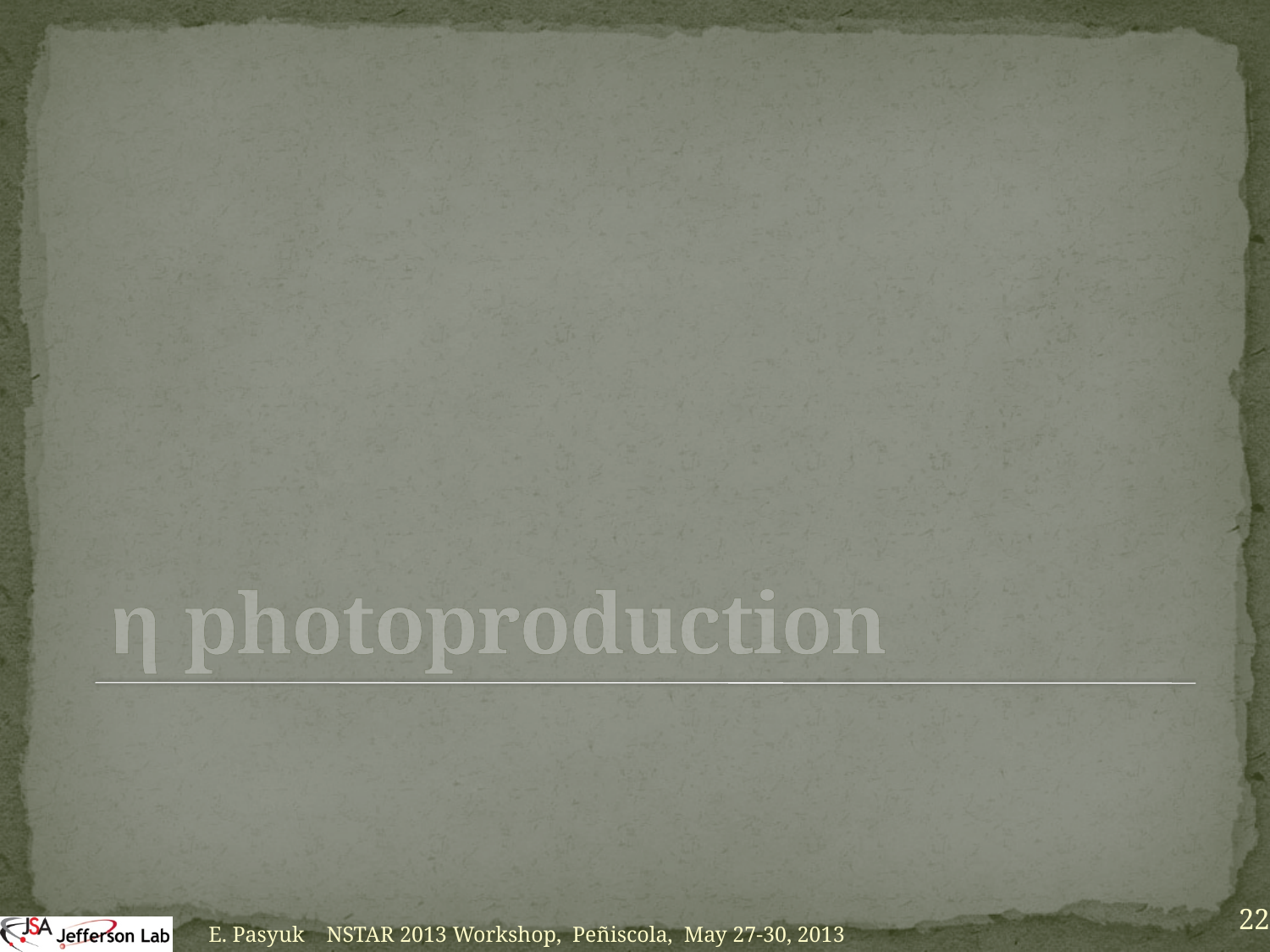

# η photoproduction
22
E. Pasyuk    NSTAR 2013 Workshop,  Peñiscola,  May 27-30, 2013